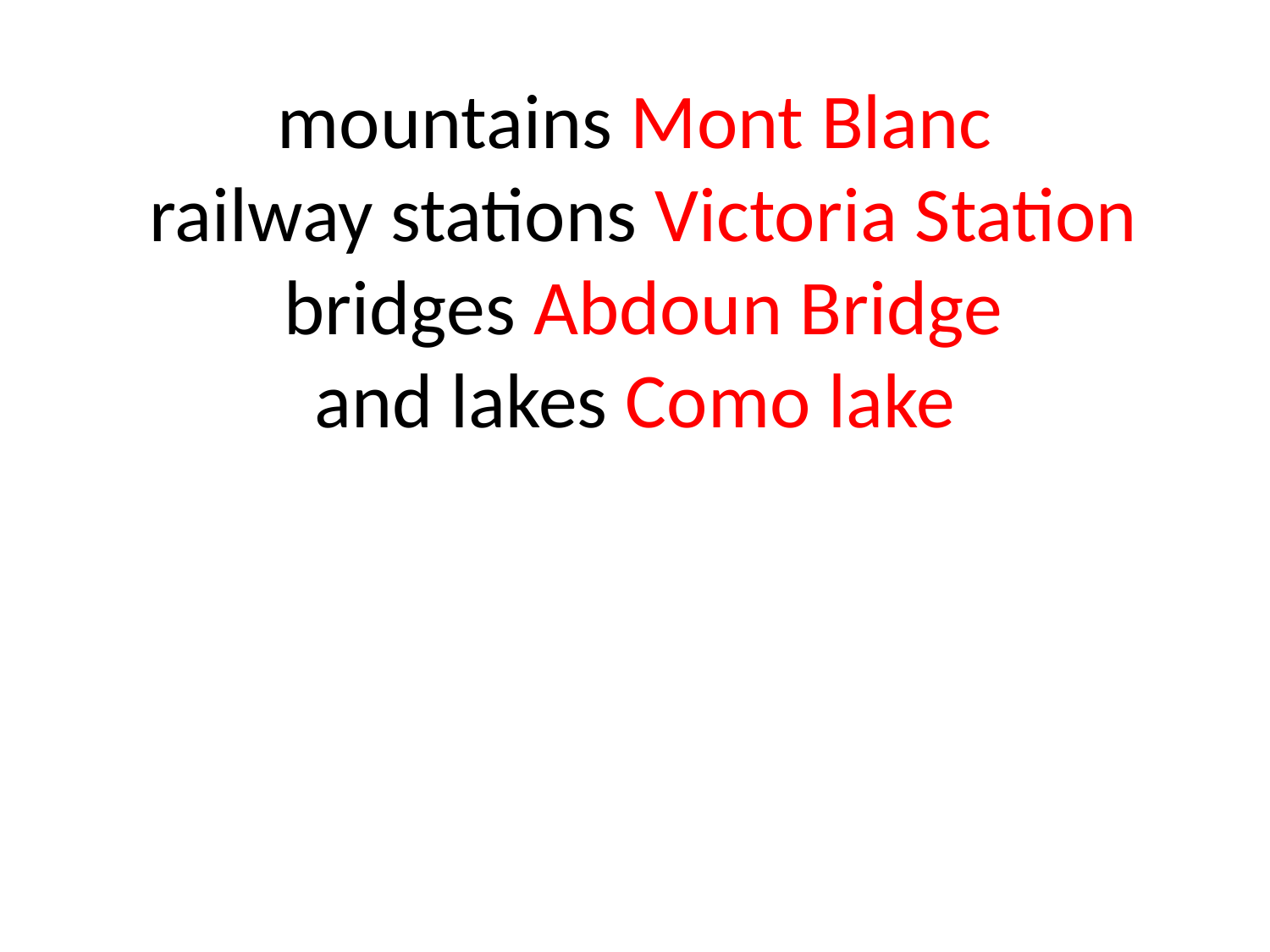

# mountains Mont Blanc railway stations Victoria Station bridges Abdoun Bridge and lakes Como lake